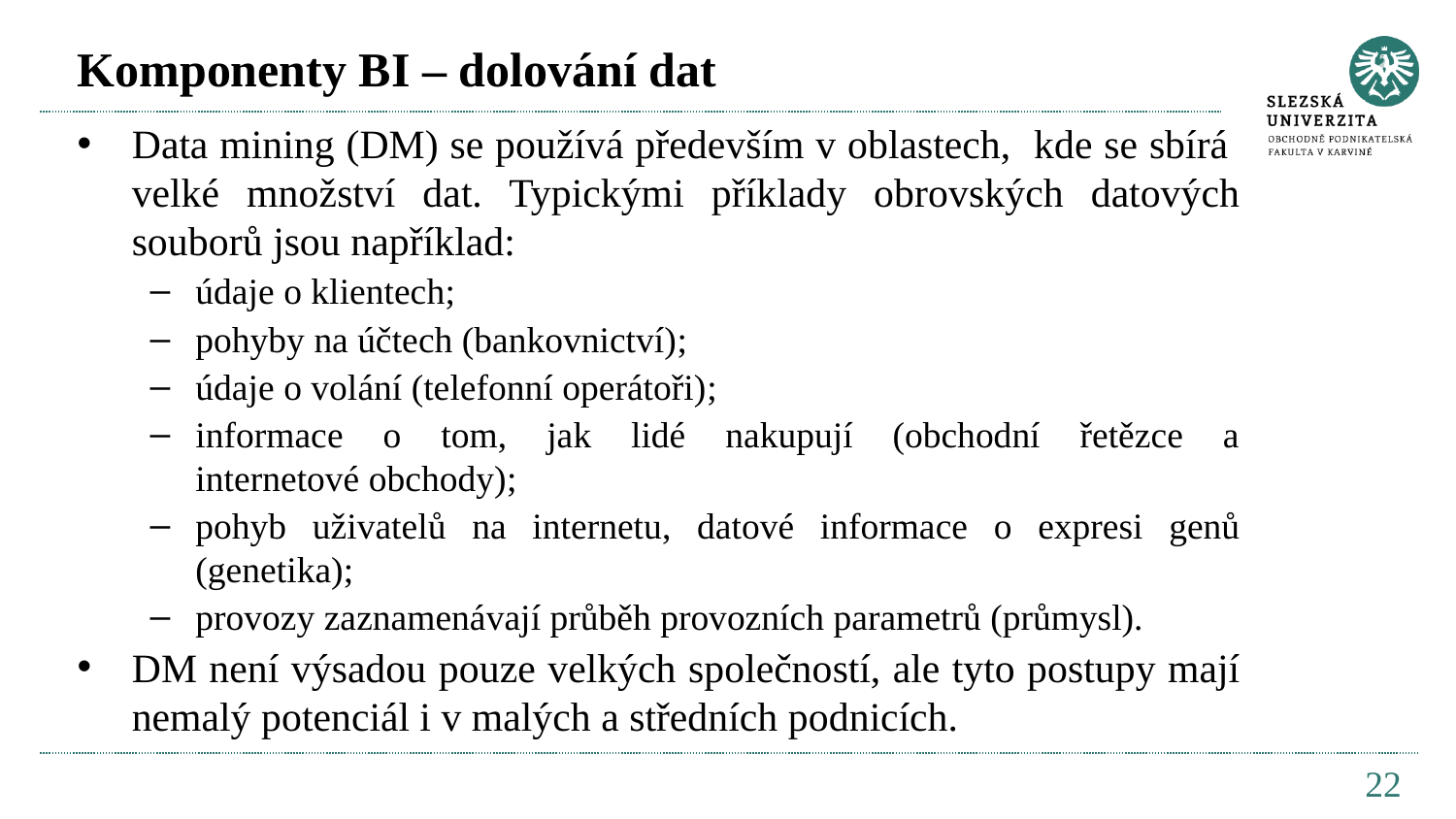

# Komponenty BI – dolování dat
Data mining (DM) se používá především v oblastech,  kde se sbírá  velké  množství  dat.  Typickými  příklady  obrovských  datových souborů jsou například:
údaje o klientech;
pohyby na účtech (bankovnictví);
údaje o volání (telefonní operátoři);
informace  o  tom,  jak  lidé  nakupují  (obchodní  řetězce  a internetové obchody);
pohyb uživatelů na internetu, datové informace o expresi genů (genetika);
provozy zaznamenávají průběh provozních parametrů (průmysl).
DM není výsadou pouze velkých společností, ale tyto postupy mají nemalý potenciál i v malých a středních podnicích.

22